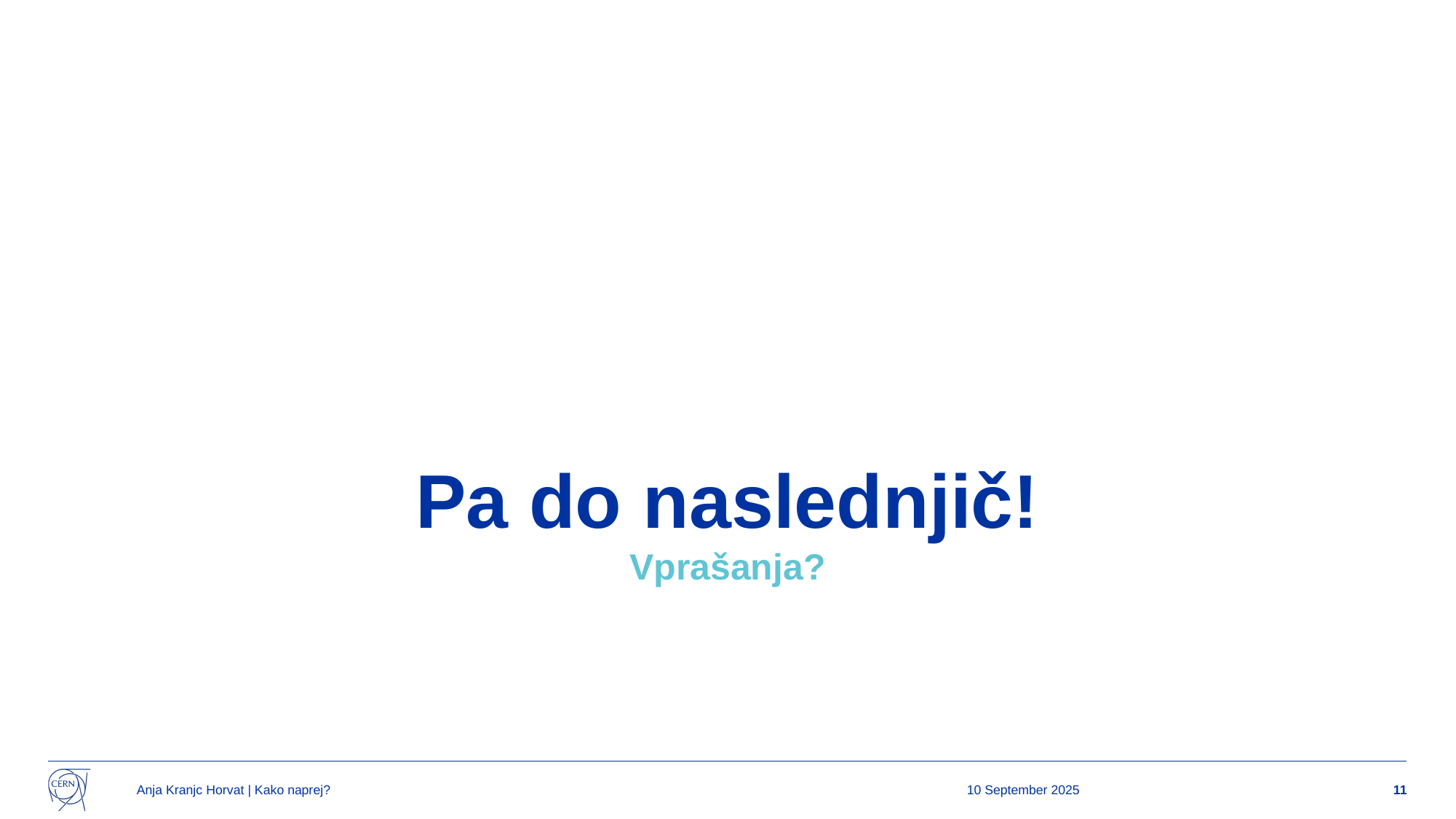

# Pa do naslednjič!
Vprašanja?
Anja Kranjc Horvat | Kako naprej?
10 September 2025
11